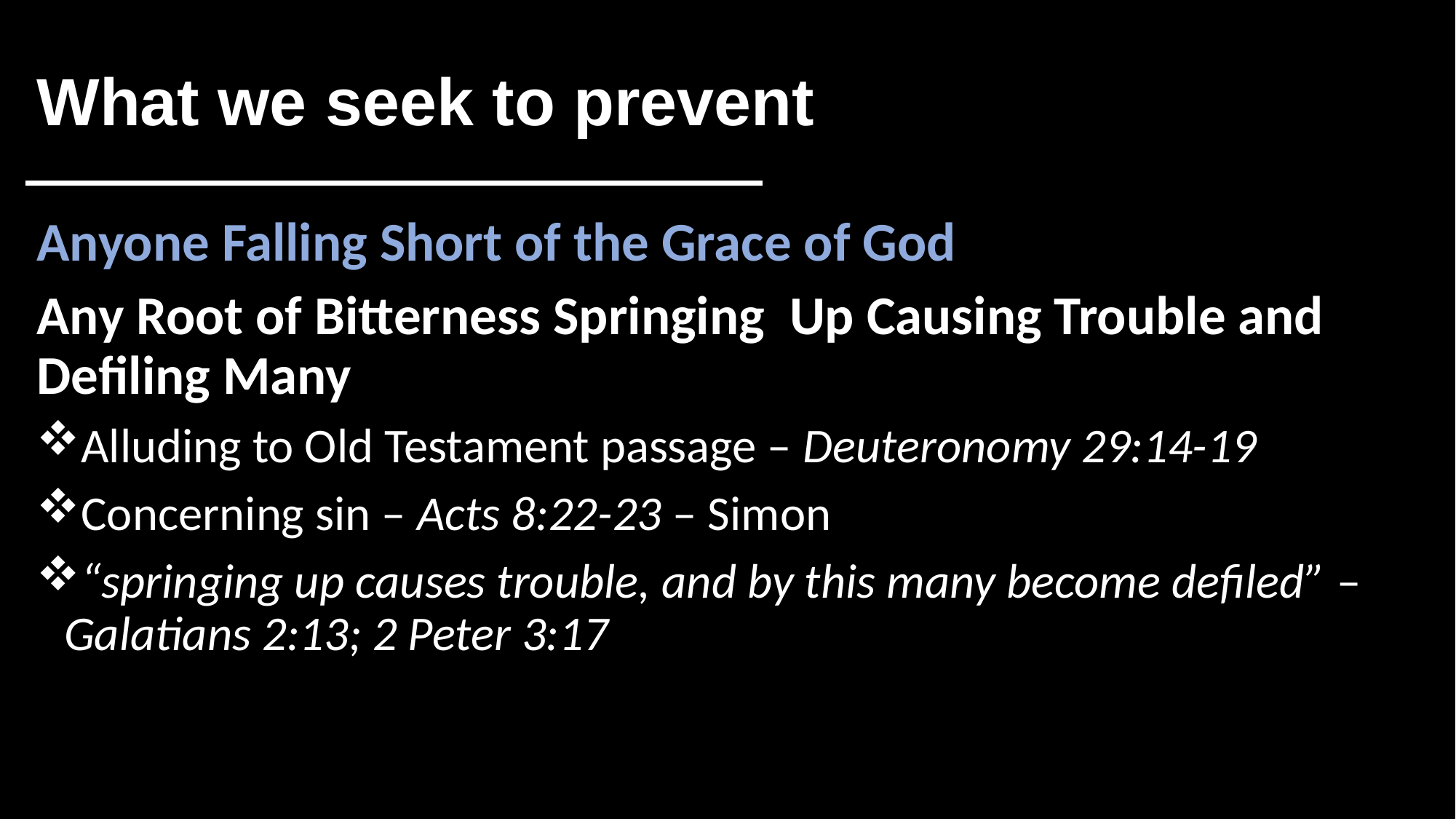

# What we seek to prevent
Anyone Falling Short of the Grace of God
Any Root of Bitterness Springing  Up Causing Trouble and Defiling Many
Alluding to Old Testament passage – Deuteronomy 29:14-19
Concerning sin – Acts 8:22-23 – Simon
“springing up causes trouble, and by this many become defiled” – Galatians 2:13; 2 Peter 3:17